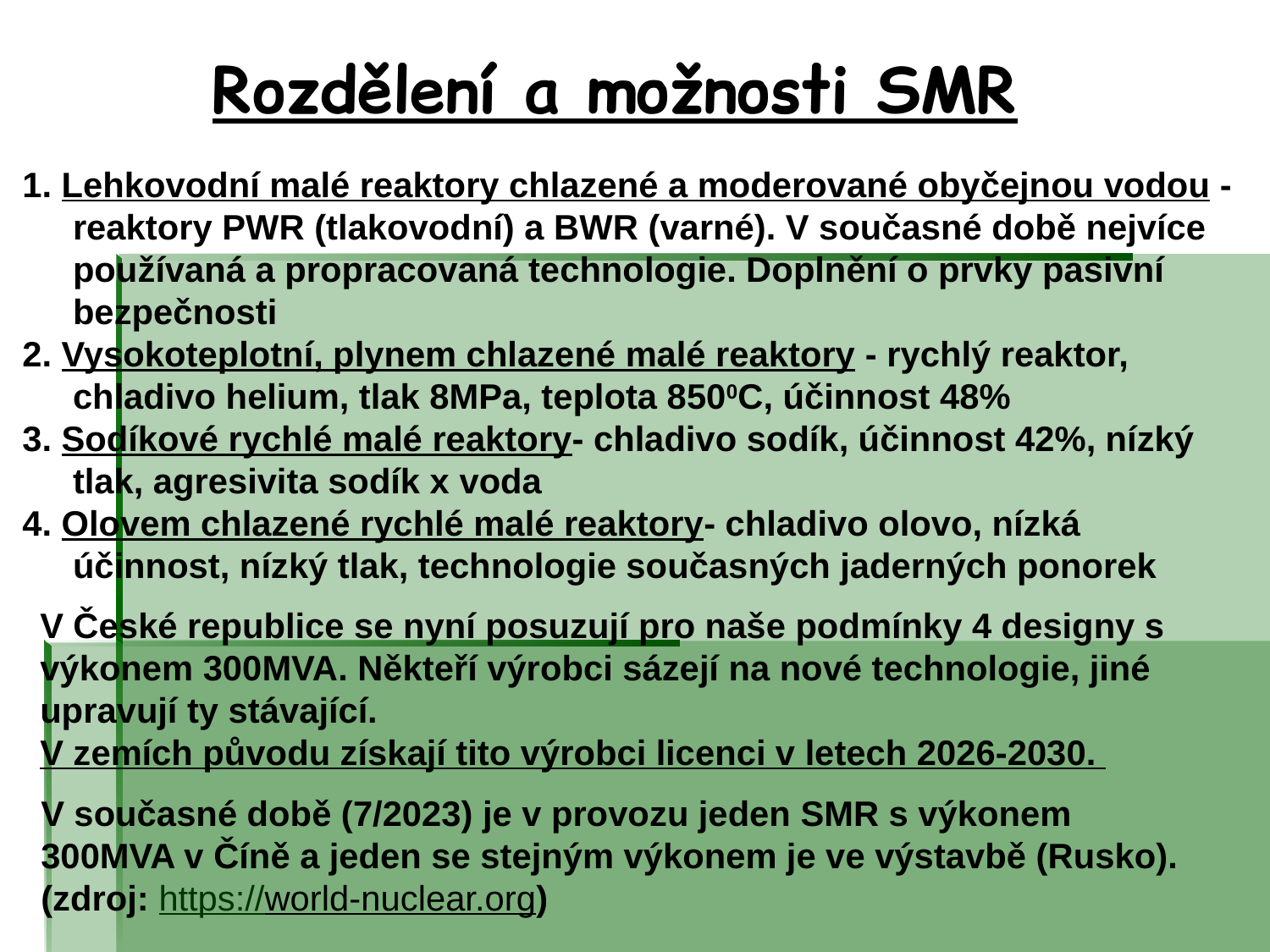

Rozdělení a možnosti SMR
1. Lehkovodní malé reaktory chlazené a moderované obyčejnou vodou - reaktory PWR (tlakovodní) a BWR (varné). V současné době nejvíce používaná a propracovaná technologie. Doplnění o prvky pasivní bezpečnosti
2. Vysokoteplotní, plynem chlazené malé reaktory - rychlý reaktor, chladivo helium, tlak 8MPa, teplota 8500C, účinnost 48%
3. Sodíkové rychlé malé reaktory- chladivo sodík, účinnost 42%, nízký tlak, agresivita sodík x voda
4. Olovem chlazené rychlé malé reaktory- chladivo olovo, nízká účinnost, nízký tlak, technologie současných jaderných ponorek
V České republice se nyní posuzují pro naše podmínky 4 designy s výkonem 300MVA. Někteří výrobci sázejí na nové technologie, jiné upravují ty stávající.
V zemích původu získají tito výrobci licenci v letech 2026-2030.
V současné době (7/2023) je v provozu jeden SMR s výkonem 300MVA v Číně a jeden se stejným výkonem je ve výstavbě (Rusko).
(zdroj: https://world-nuclear.org)